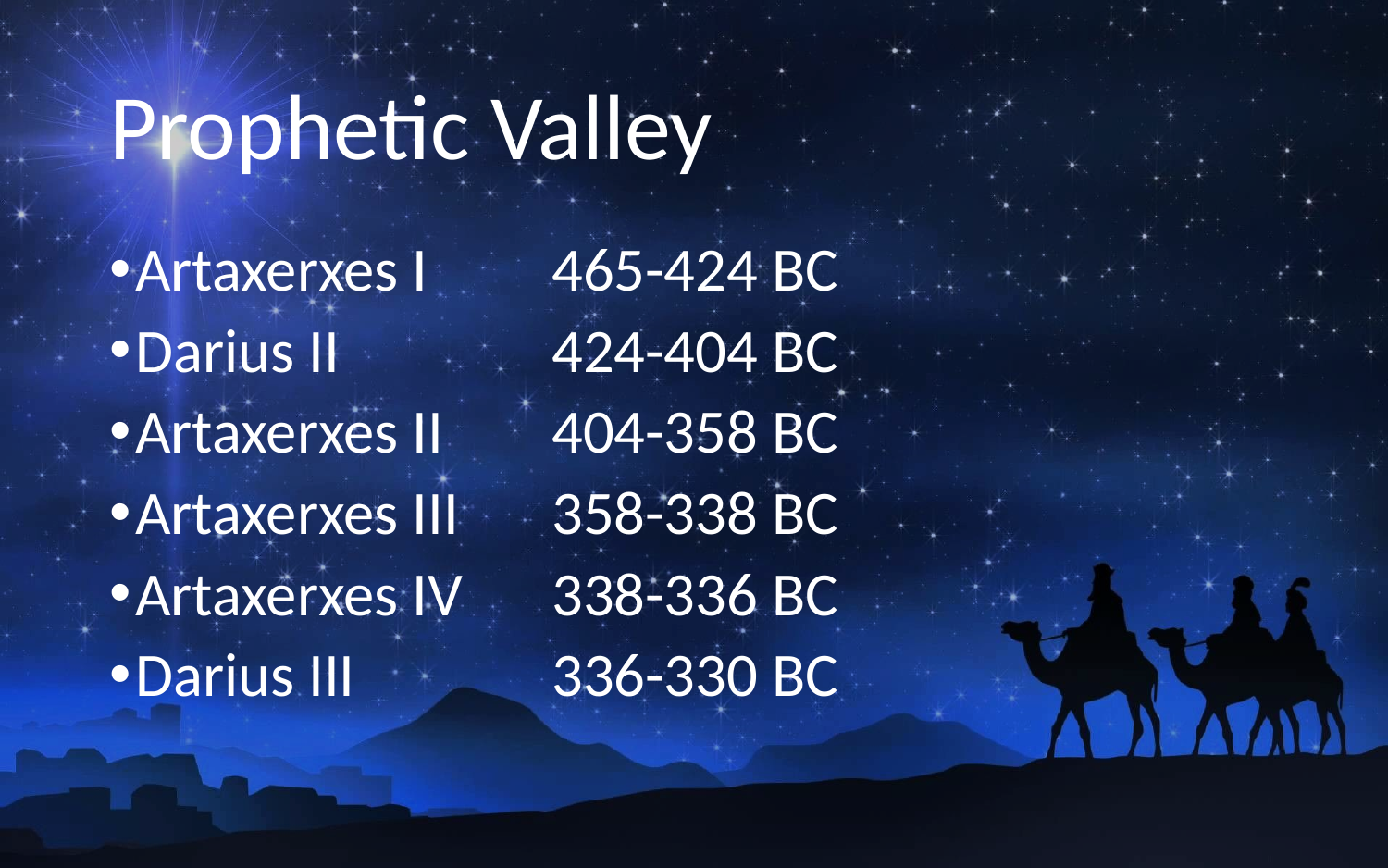

# Prophetic Valley
Artaxerxes I 	465-424 BC
Darius II 		424-404 BC
Artaxerxes II	404-358 BC
Artaxerxes III	358-338 BC
Artaxerxes IV	338-336 BC
Darius III		336-330 BC